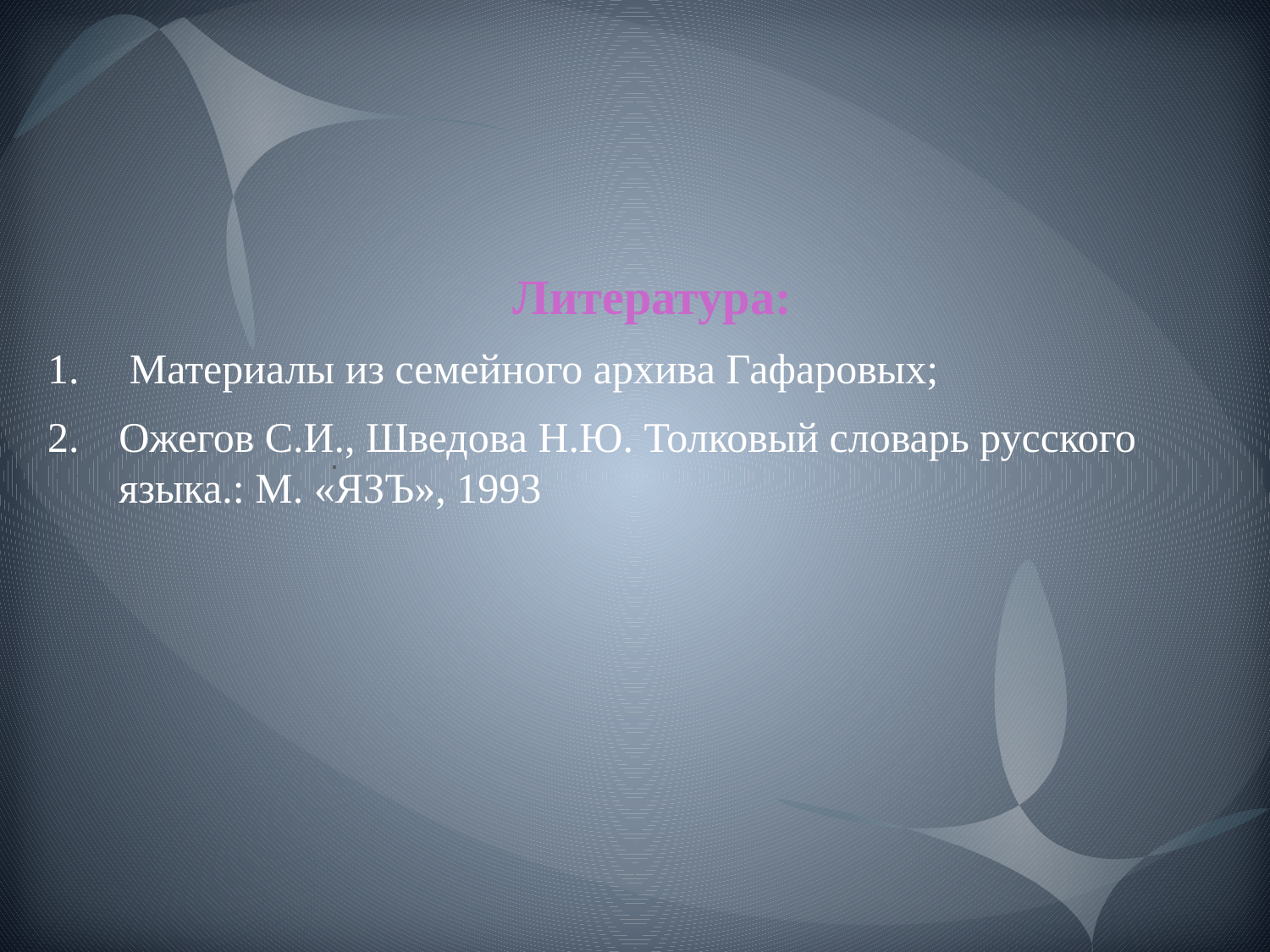

Литература:
 Материалы из семейного архива Гафаровых;
Ожегов С.И., Шведова Н.Ю. Толковый словарь русского языка.: М. «ЯЗЪ», 1993
.